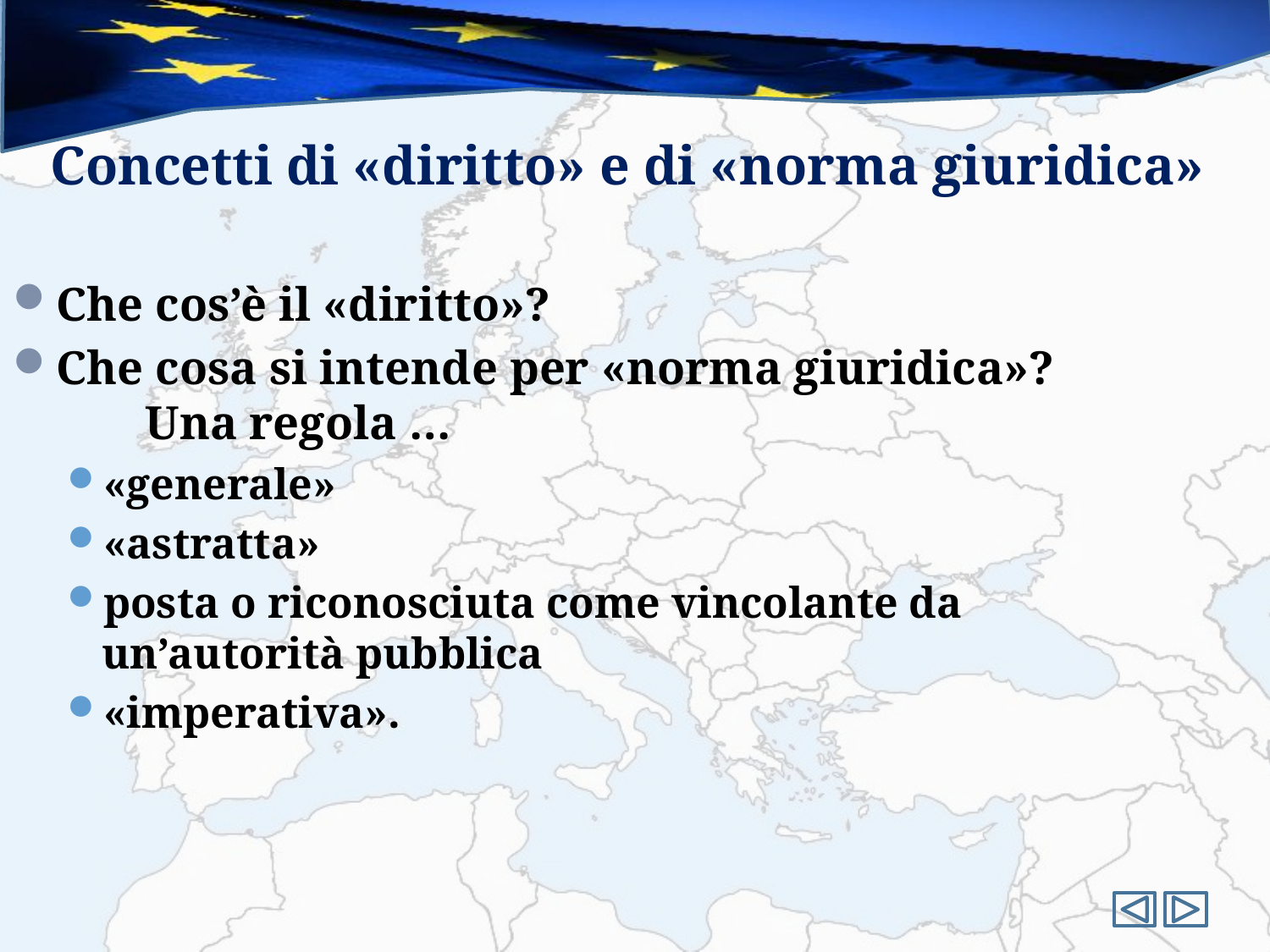

#
Concetti di «diritto» e di «norma giuridica»
Che cos’è il «diritto»?
Che cosa si intende per «norma giuridica»?               Una regola …
«generale»
«astratta»
posta o riconosciuta come vincolante da un’autorità pubblica
«imperativa».